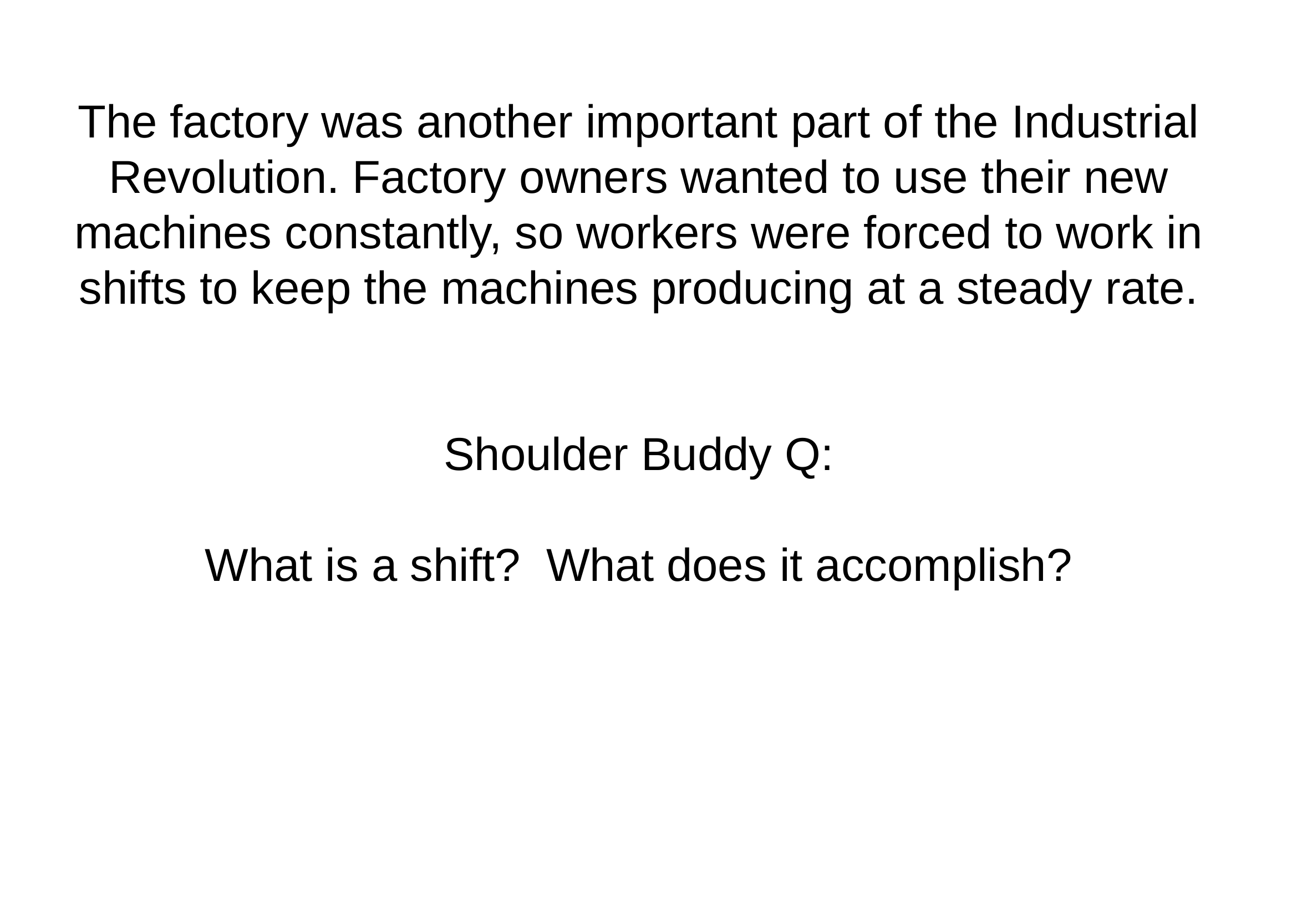

The factory was another important part of the Industrial Revolution. Factory owners wanted to use their new machines constantly, so workers were forced to work in shifts to keep the machines producing at a steady rate.

Shoulder Buddy Q:

What is a shift?  What does it accomplish?